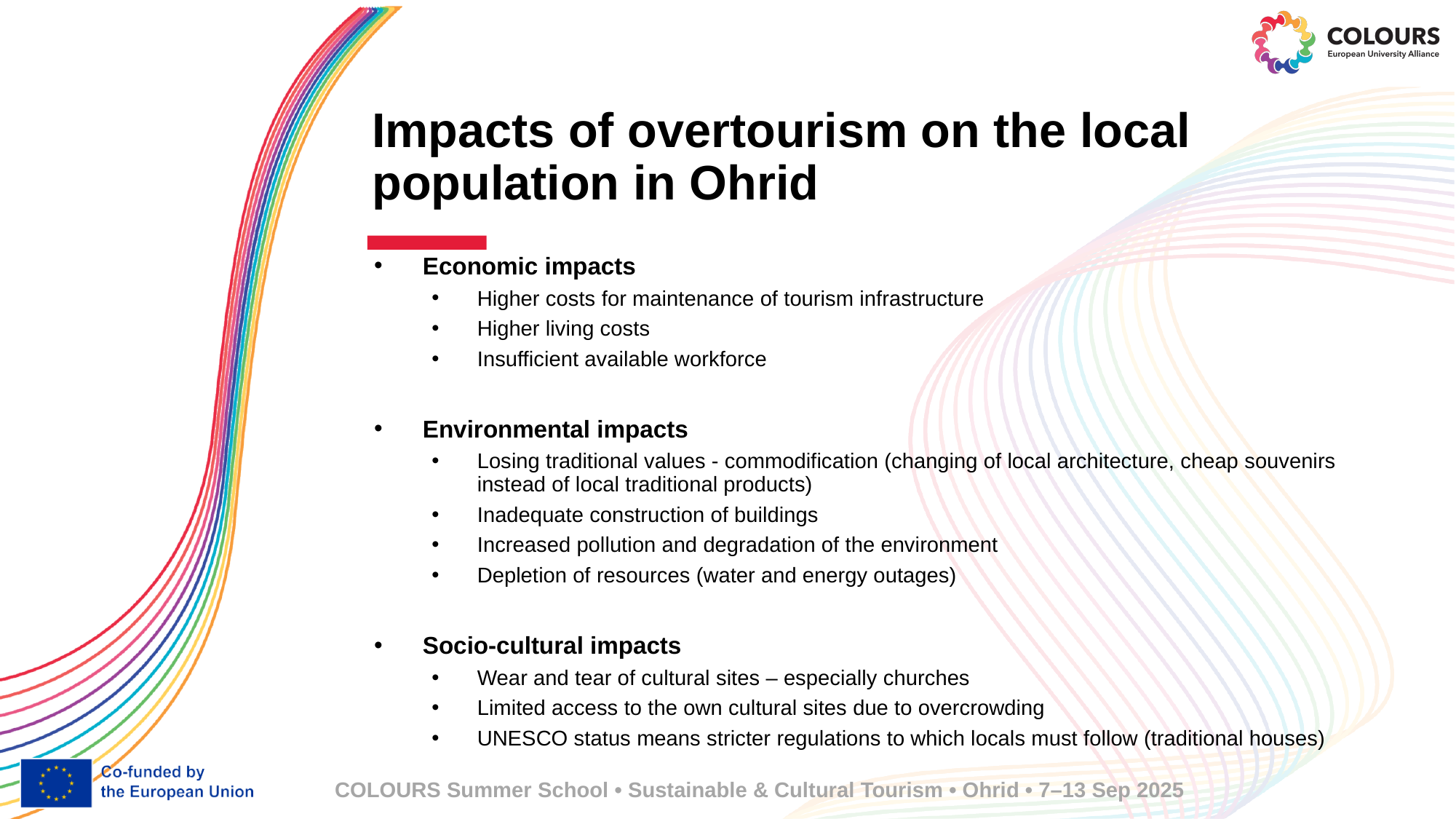

# Impacts of overtourism on the local population in Ohrid
Economic impacts
Higher costs for maintenance of tourism infrastructure
Higher living costs
Insufficient available workforce

Environmental impacts
Losing traditional values - commodification (changing of local architecture, cheap souvenirs instead of local traditional products)
Inadequate construction of buildings
Increased pollution and degradation of the environment
Depletion of resources (water and energy outages)

Socio-cultural impacts
Wear and tear of cultural sites – especially churches
Limited access to the own cultural sites due to overcrowding
UNESCO status means stricter regulations to which locals must follow (traditional houses)

COLOURS Summer School • Sustainable & Cultural Tourism • Ohrid • 7–13 Sep 2025